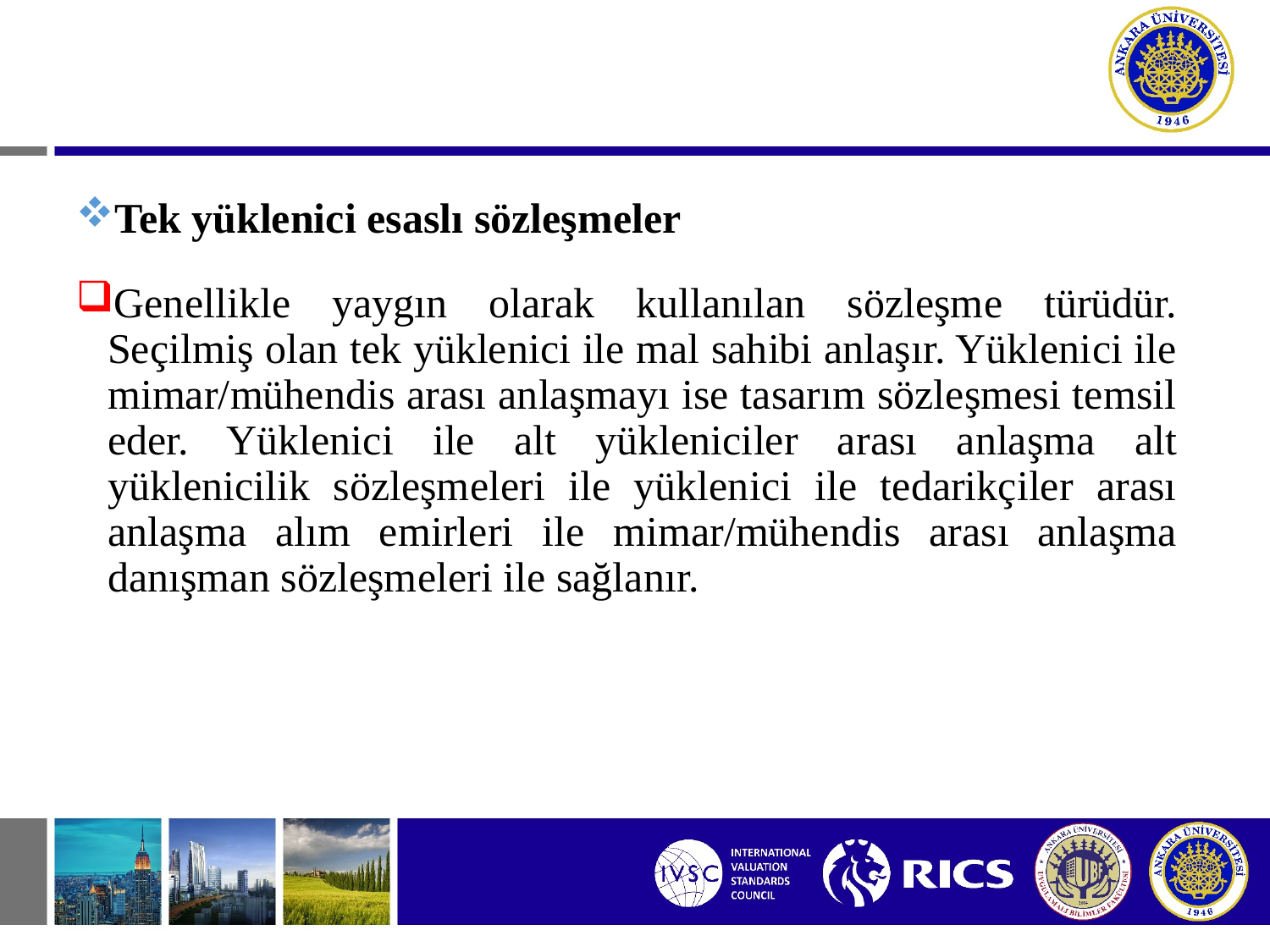

# Tek ve Çok Yüklenicili Yapım İşlerinde İlişkiler
Tek yüklenici esaslı sözleşmeler
Genellikle yaygın olarak kullanılan sözleşme türüdür. Seçilmiş olan tek yüklenici ile mal sahibi anlaşır. Yüklenici ile mimar/mühendis arası anlaşmayı ise tasarım sözleşmesi temsil eder. Yüklenici ile alt yükleniciler arası anlaşma alt yüklenicilik sözleşmeleri ile yüklenici ile tedarikçiler arası anlaşma alım emirleri ile mimar/mühendis arası anlaşma danışman sözleşmeleri ile sağlanır.